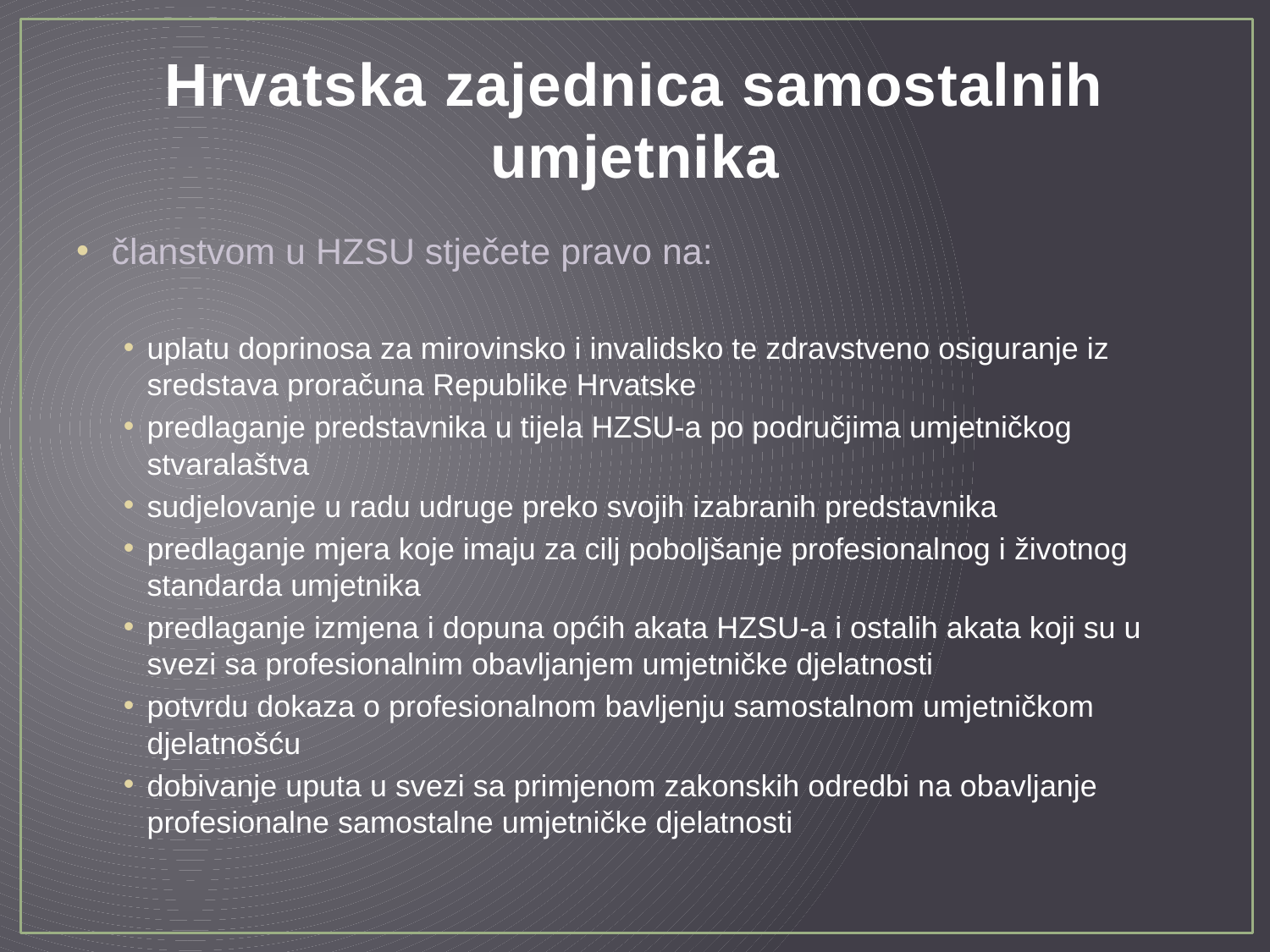

# Hrvatska zajednica samostalnih umjetnika
članstvom u HZSU stječete pravo na:

uplatu doprinosa za mirovinsko i invalidsko te zdravstveno osiguranje iz sredstava proračuna Republike Hrvatske
predlaganje predstavnika u tijela HZSU-a po područjima umjetničkog stvaralaštva
sudjelovanje u radu udruge preko svojih izabranih predstavnika
predlaganje mjera koje imaju za cilj poboljšanje profesionalnog i životnog standarda umjetnika
predlaganje izmjena i dopuna općih akata HZSU-a i ostalih akata koji su u svezi sa profesionalnim obavljanjem umjetničke djelatnosti
potvrdu dokaza o profesionalnom bavljenju samostalnom umjetničkom djelatnošću
dobivanje uputa u svezi sa primjenom zakonskih odredbi na obavljanje profesionalne samostalne umjetničke djelatnosti